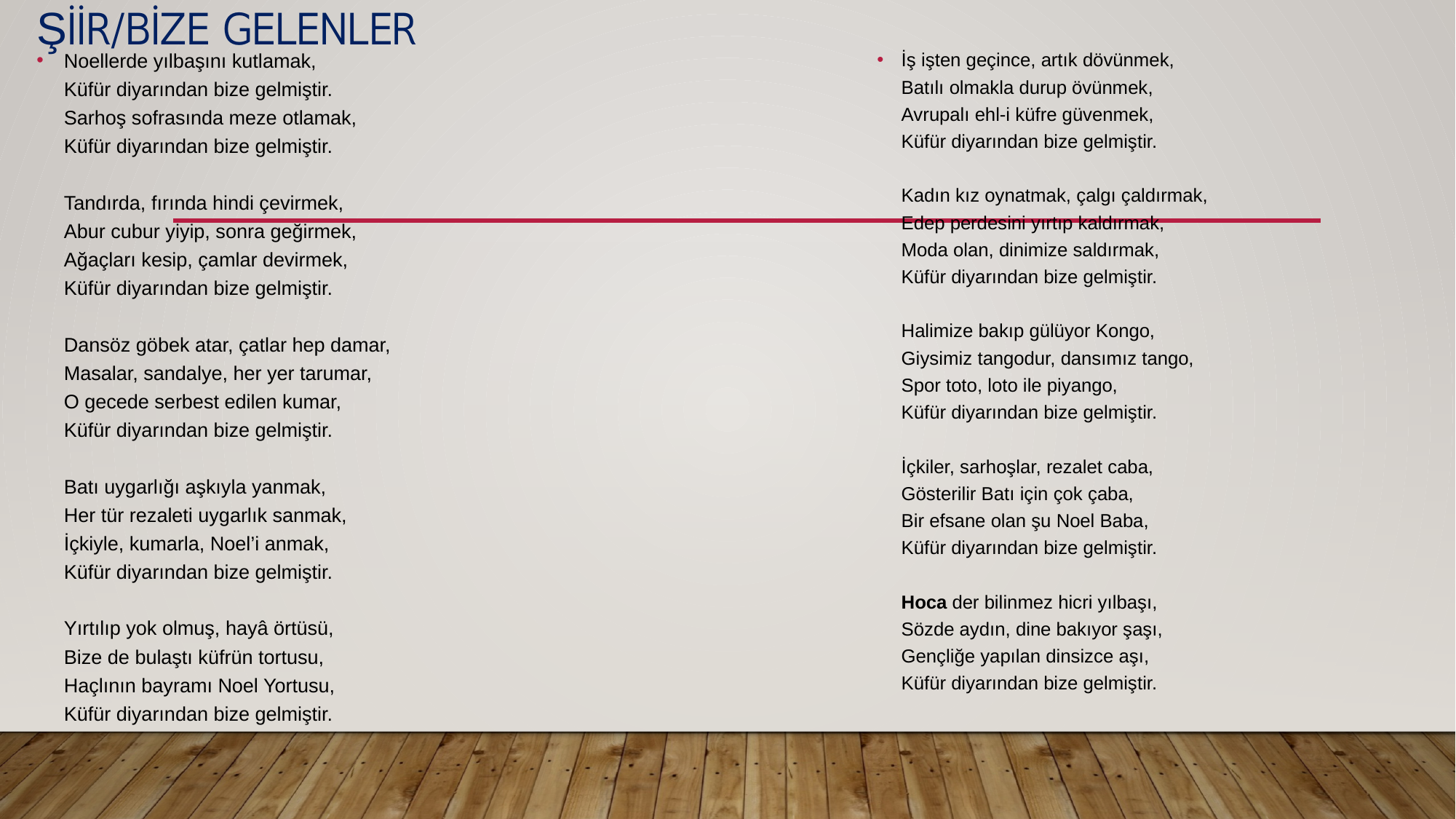

# ŞİİR/BİZE GELENLER
Noellerde yılbaşını kutlamak,
Küfür diyarından bize gelmiştir.
Sarhoş sofrasında meze otlamak,
Küfür diyarından bize gelmiştir.
Tandırda, fırında hindi çevirmek,
Abur cubur yiyip, sonra geğirmek,
Ağaçları kesip, çamlar devirmek,
Küfür diyarından bize gelmiştir.
Dansöz göbek atar, çatlar hep damar,
Masalar, sandalye, her yer tarumar,
O gecede serbest edilen kumar,
Küfür diyarından bize gelmiştir.
Batı uygarlığı aşkıyla yanmak,
Her tür rezaleti uygarlık sanmak,
İçkiyle, kumarla, Noel’i anmak,
Küfür diyarından bize gelmiştir.
Yırtılıp yok olmuş, hayâ örtüsü,
Bize de bulaştı küfrün tortusu,
Haçlının bayramı Noel Yortusu,
Küfür diyarından bize gelmiştir.
İş işten geçince, artık dövünmek,
Batılı olmakla durup övünmek,
Avrupalı ehl-i küfre güvenmek,
Küfür diyarından bize gelmiştir.
Kadın kız oynatmak, çalgı çaldırmak,
Edep perdesini yırtıp kaldırmak,
Moda olan, dinimize saldırmak,
Küfür diyarından bize gelmiştir.
Halimize bakıp gülüyor Kongo,
Giysimiz tangodur, dansımız tango,
Spor toto, loto ile piyango,
Küfür diyarından bize gelmiştir.
İçkiler, sarhoşlar, rezalet caba,
Gösterilir Batı için çok çaba,
Bir efsane olan şu Noel Baba,
Küfür diyarından bize gelmiştir.
Hoca der bilinmez hicri yılbaşı,
Sözde aydın, dine bakıyor şaşı,
Gençliğe yapılan dinsizce aşı,
Küfür diyarından bize gelmiştir.